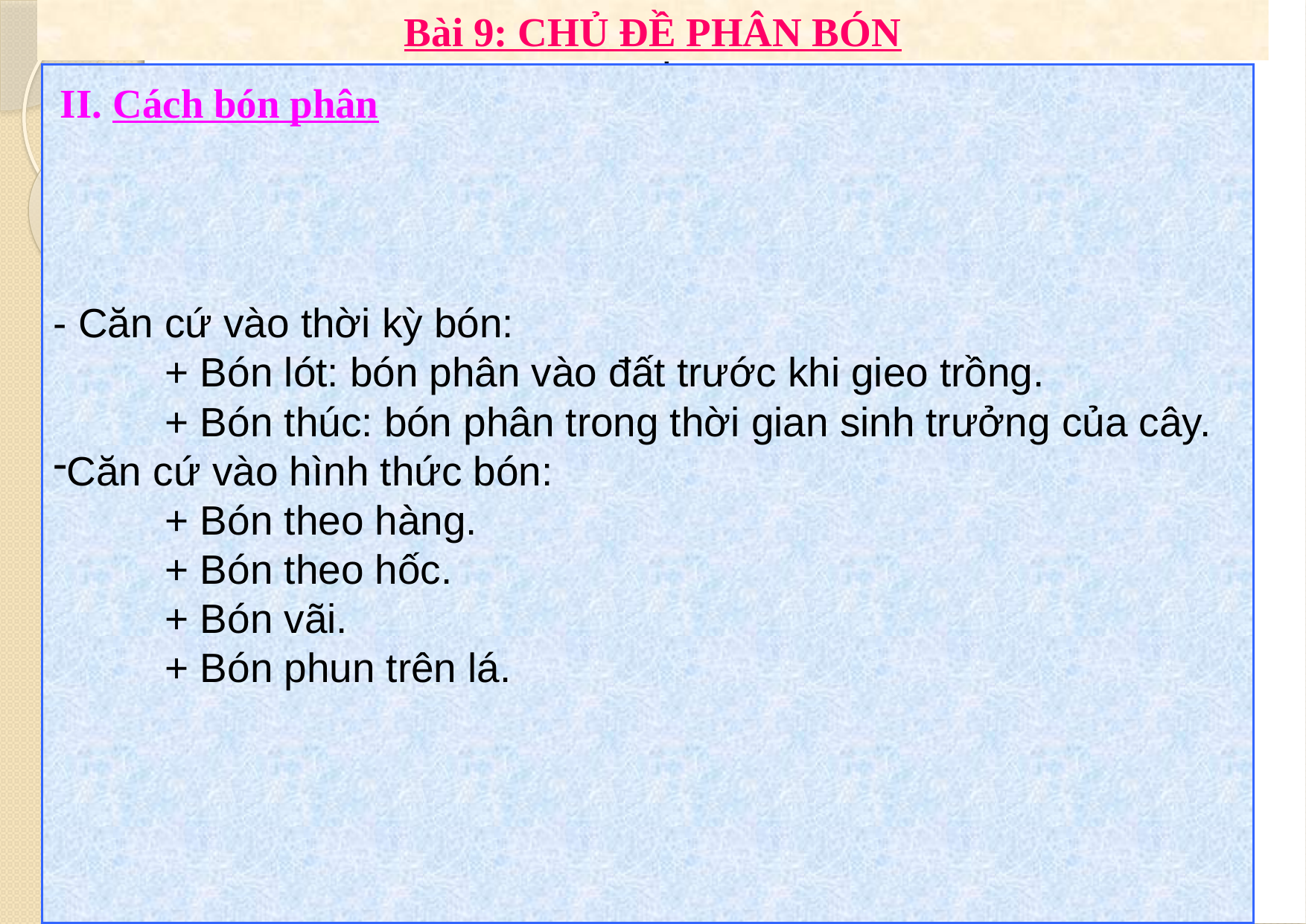

Bài 9: CHỦ ĐỀ PHÂN BÓN

- Căn cứ vào thời kỳ bón:
	+ Bón lót: bón phân vào đất trước khi gieo trồng.
	+ Bón thúc: bón phân trong thời gian sinh trưởng của cây.
Căn cứ vào hình thức bón:
	+ Bón theo hàng.
	+ Bón theo hốc.
	+ Bón vãi.
	+ Bón phun trên lá.
II. Cách bón phân